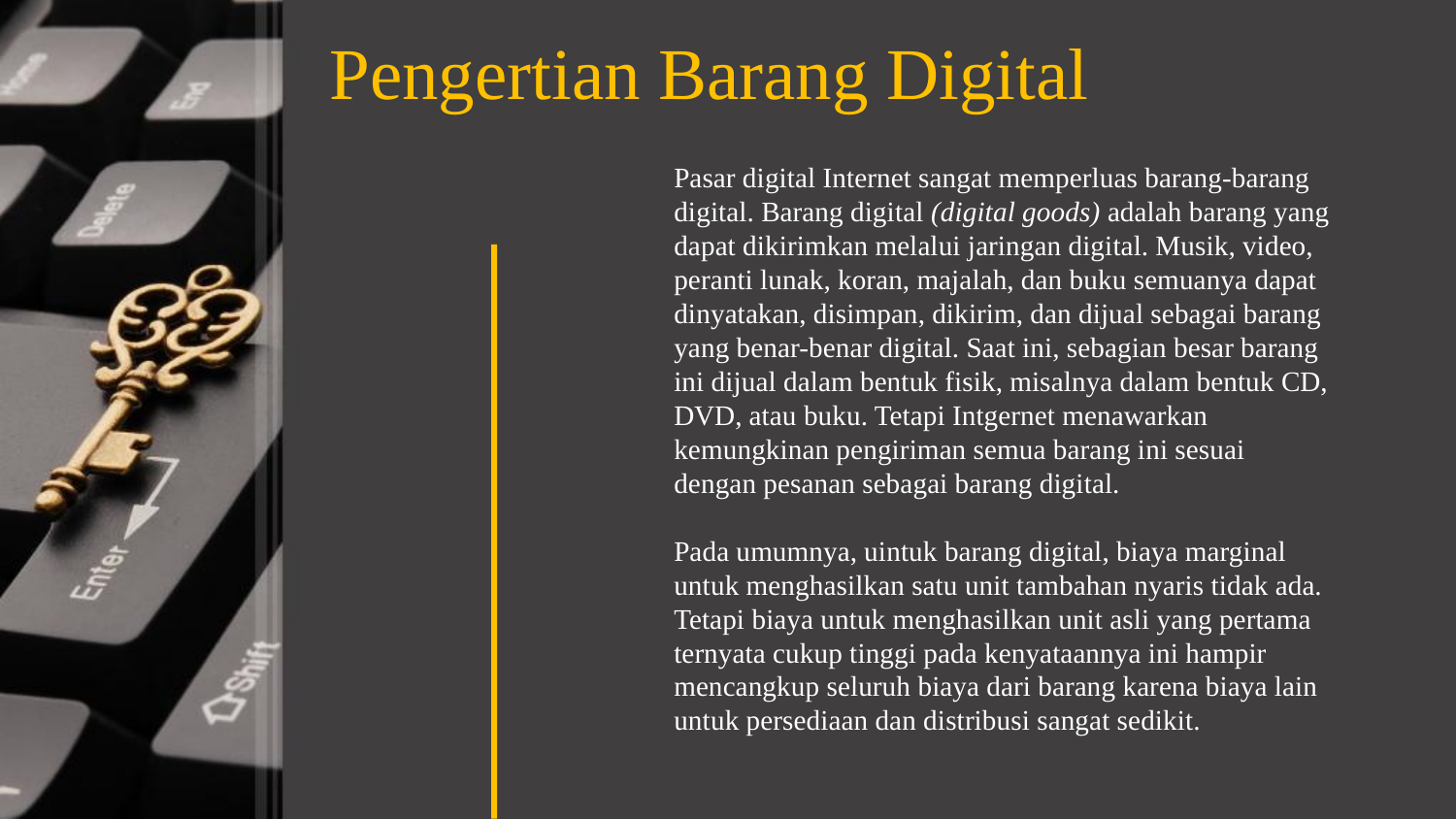

Pengertian Barang Digital
Pasar digital Internet sangat memperluas barang-barang digital. Barang digital (digital goods) adalah barang yang dapat dikirimkan melalui jaringan digital. Musik, video, peranti lunak, koran, majalah, dan buku semuanya dapat dinyatakan, disimpan, dikirim, dan dijual sebagai barang yang benar-benar digital. Saat ini, sebagian besar barang ini dijual dalam bentuk fisik, misalnya dalam bentuk CD, DVD, atau buku. Tetapi Intgernet menawarkan kemungkinan pengiriman semua barang ini sesuai dengan pesanan sebagai barang digital.

Pada umumnya, uintuk barang digital, biaya marginal untuk menghasilkan satu unit tambahan nyaris tidak ada. Tetapi biaya untuk menghasilkan unit asli yang pertama ternyata cukup tinggi pada kenyataannya ini hampir mencangkup seluruh biaya dari barang karena biaya lain untuk persediaan dan distribusi sangat sedikit.